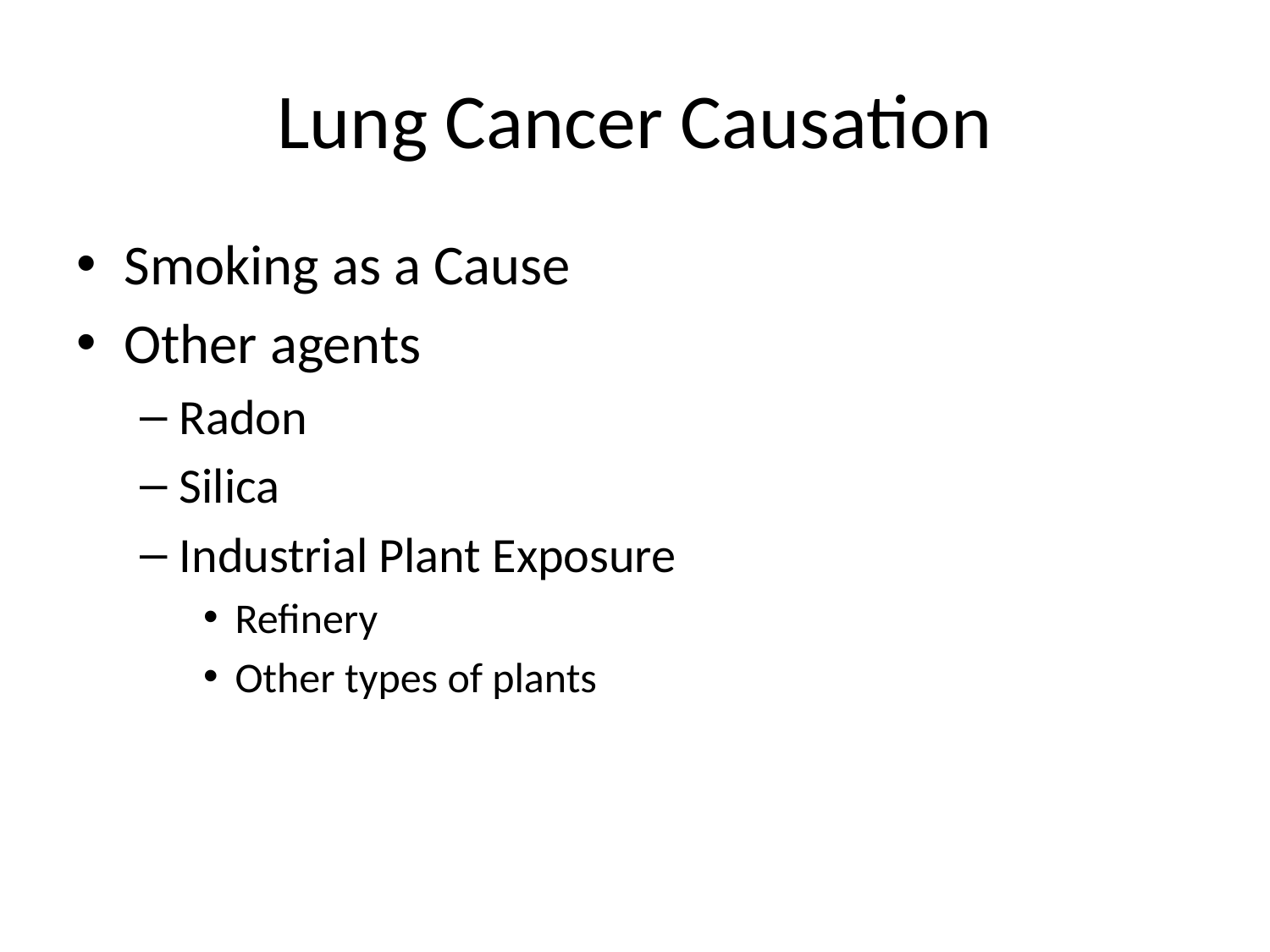

# Lung Cancer Causation
Smoking as a Cause
Other agents
Radon
Silica
Industrial Plant Exposure
Refinery
Other types of plants